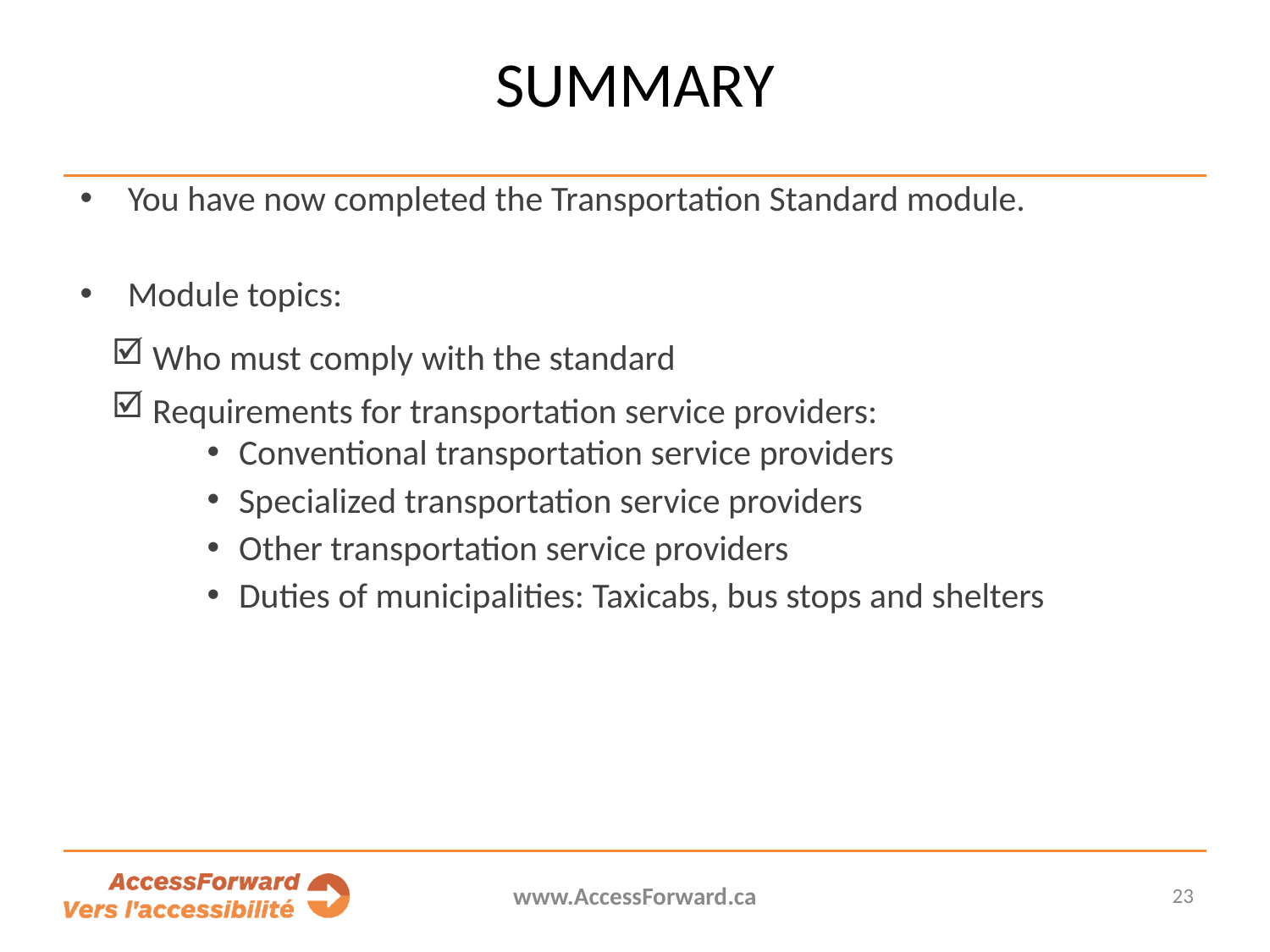

# Summary
You have now completed the Transportation Standard module.
Module topics:
 Who must comply with the standard
 Requirements for transportation service providers:
Conventional transportation service providers
Specialized transportation service providers
Other transportation service providers
Duties of municipalities: Taxicabs, bus stops and shelters
www.AccessForward.ca
23